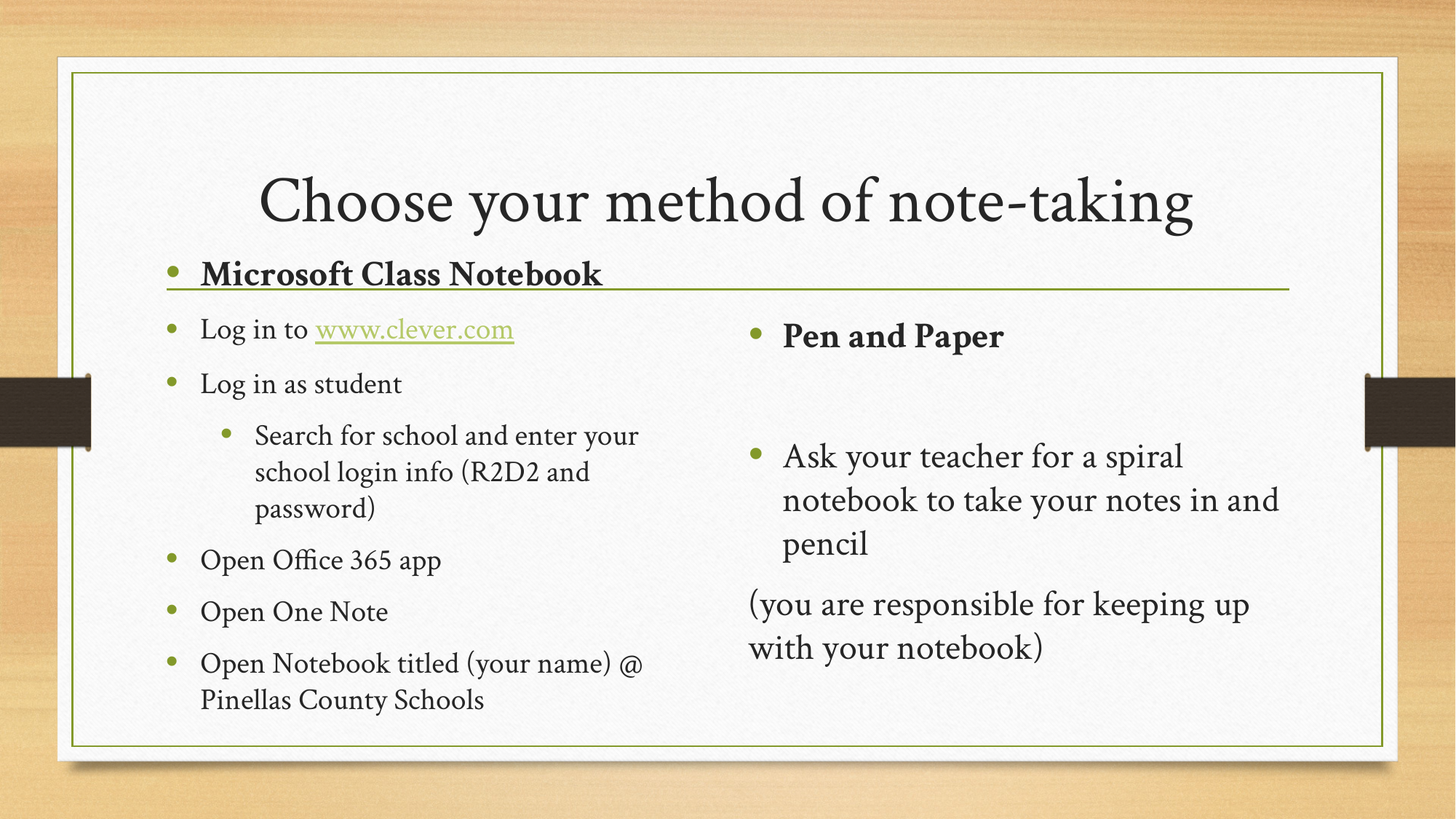

# Choose your method of note-taking
Microsoft Class Notebook
Log in to www.clever.com
Log in as student
Search for school and enter your school login info (R2D2 and password)
Open Office 365 app
Open One Note
Open Notebook titled (your name) @ Pinellas County Schools

Pen and Paper

Ask your teacher for a spiral notebook to take your notes in and pencil
(you are responsible for keeping up with your notebook)